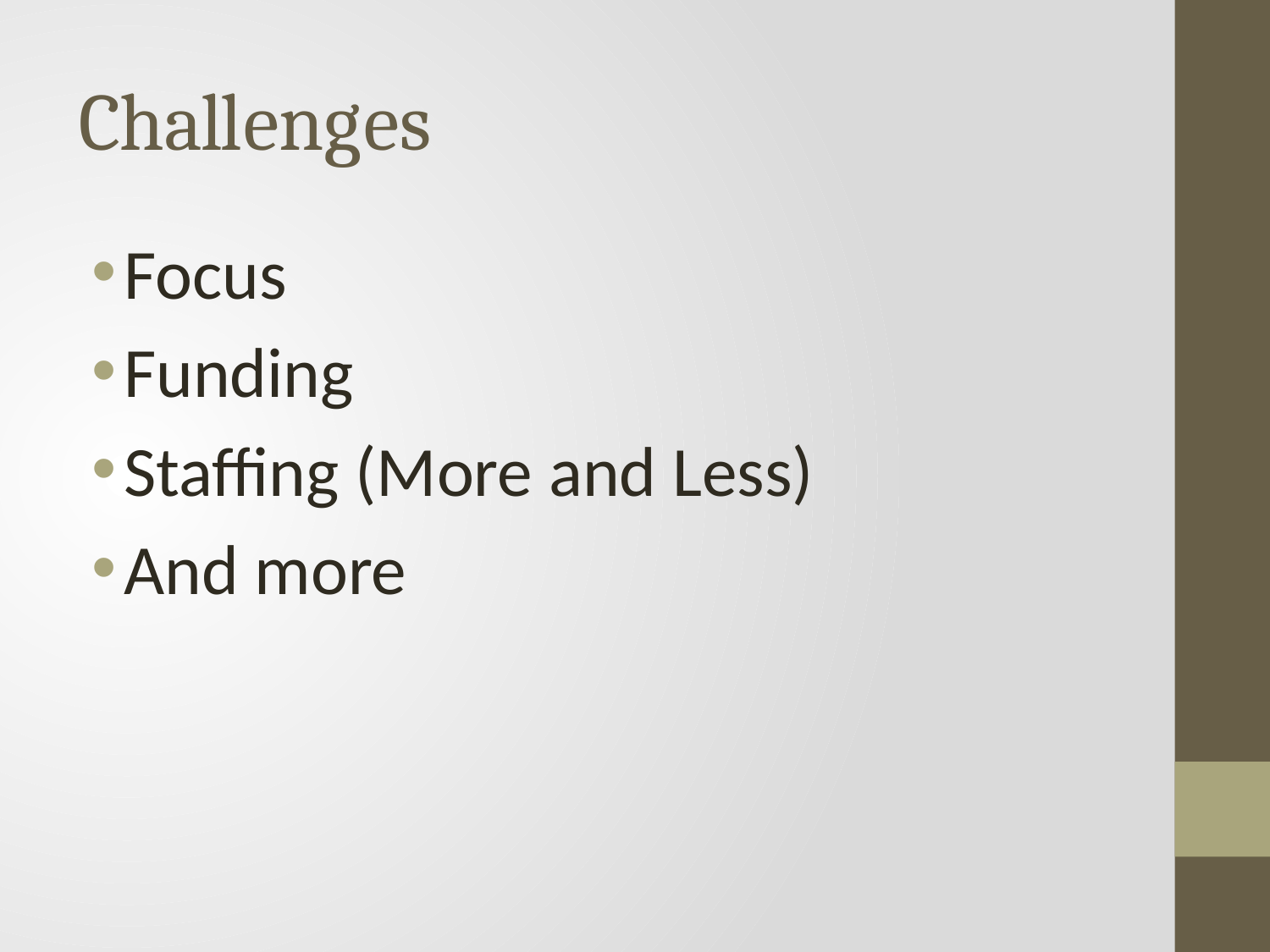

# Challenges
Focus
Funding
Staffing (More and Less)
And more